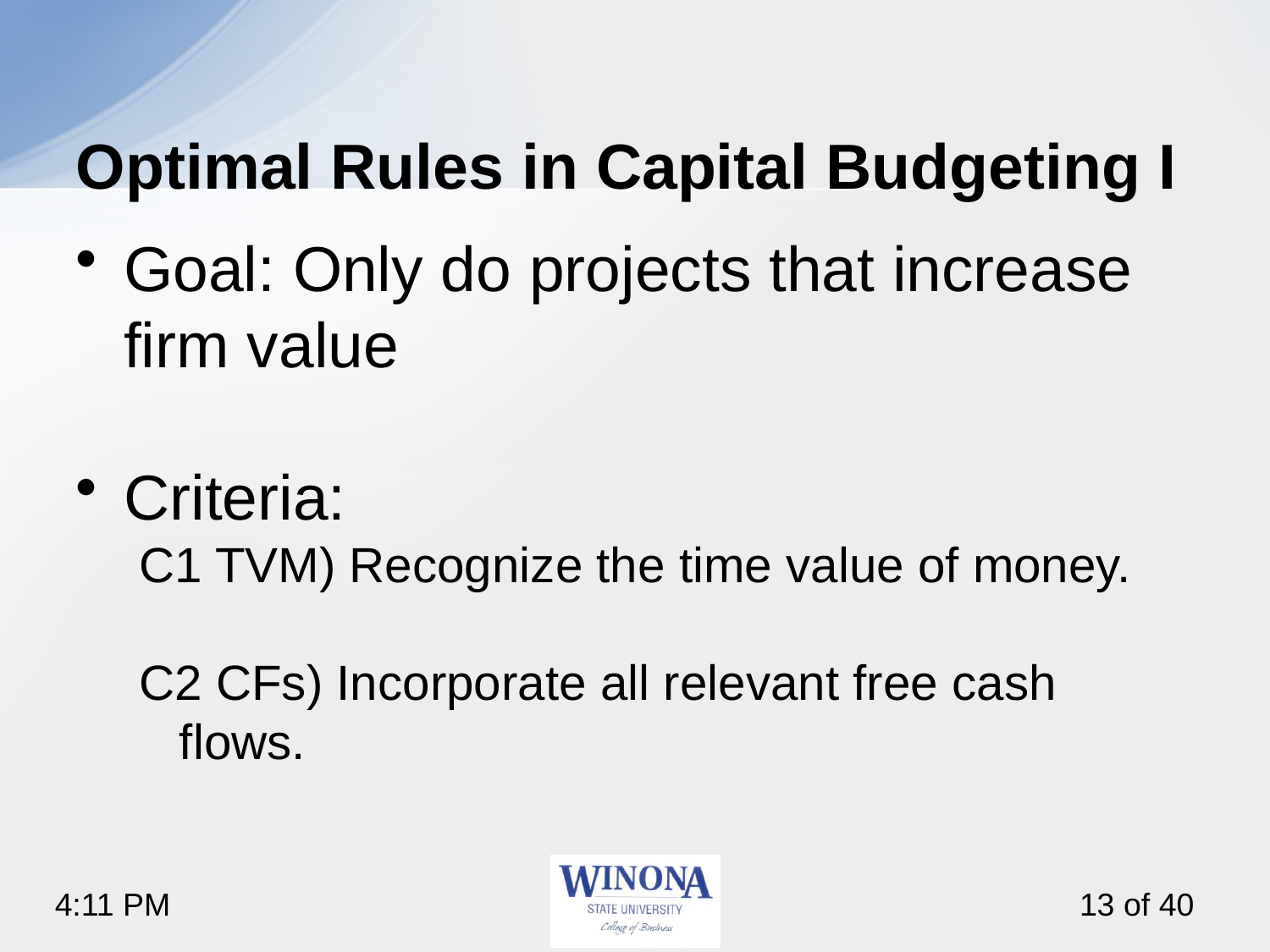

# Optimal Rules in Capital Budgeting I
Goal: Only do projects that increase firm value

Criteria:
C1 TVM) Recognize the time value of money.

C2 CFs) Incorporate all relevant free cash flows.